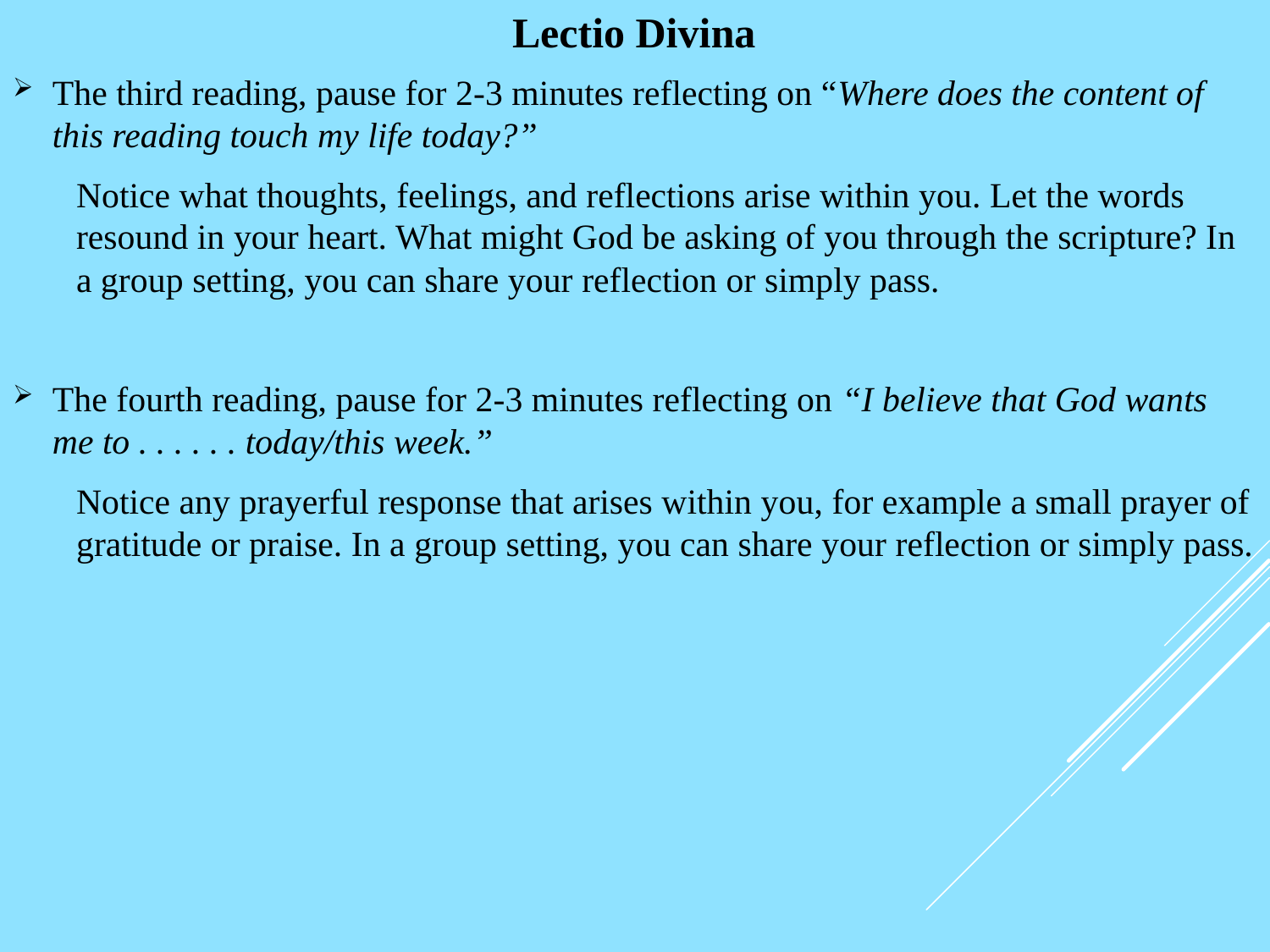

# Lectio Divina
The third reading, pause for 2-3 minutes reflecting on “Where does the content of this reading touch my life today?”
Notice what thoughts, feelings, and reflections arise within you. Let the words resound in your heart. What might God be asking of you through the scripture? In a group setting, you can share your reflection or simply pass.

The fourth reading, pause for 2-3 minutes reflecting on “I believe that God wants me to . . . . . . today/this week.”
Notice any prayerful response that arises within you, for example a small prayer of gratitude or praise. In a group setting, you can share your reflection or simply pass.